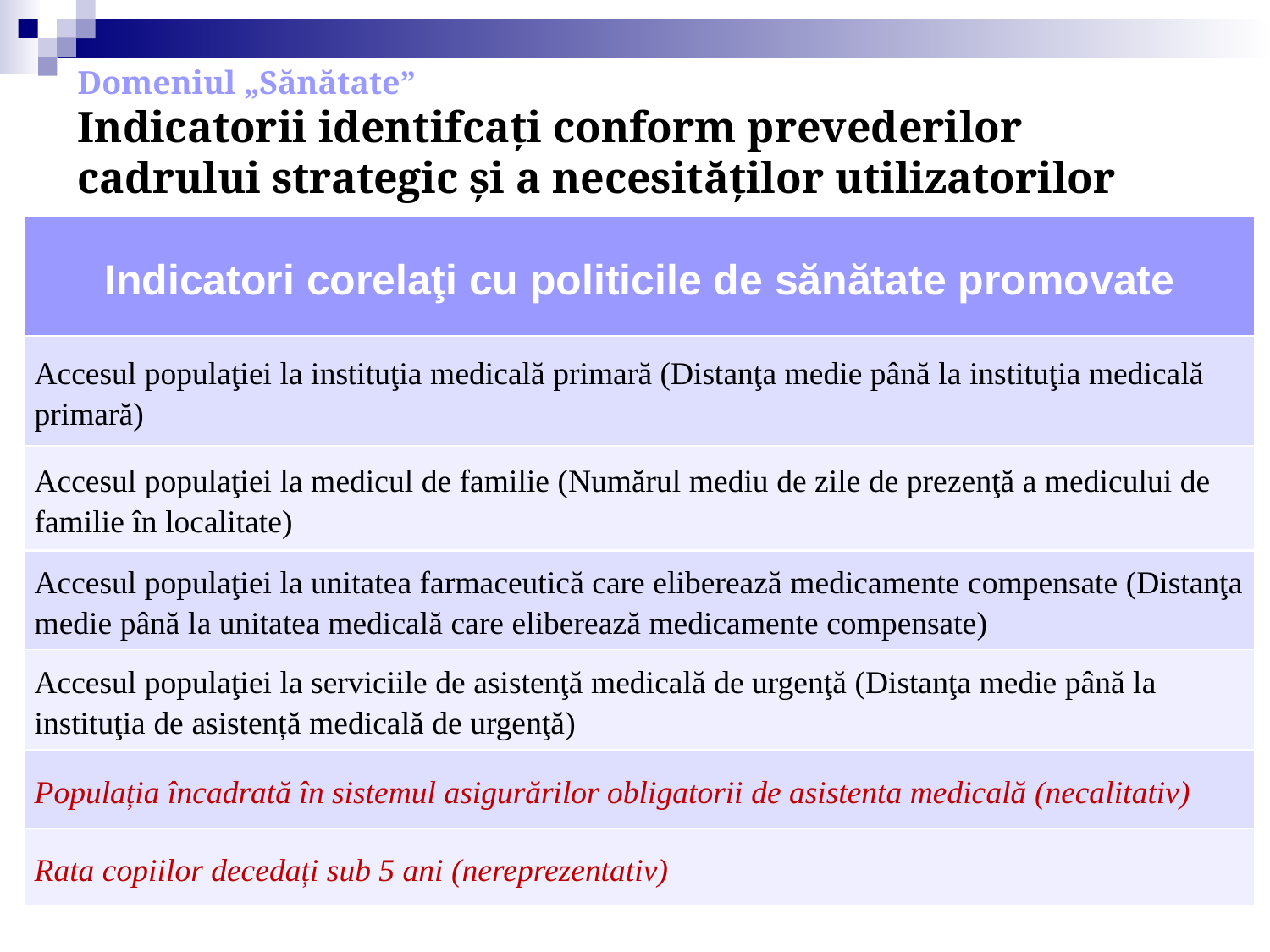

# Domeniul „Sănătate” Indicatorii identifcați conform prevederilor cadrului strategic şi a necesităţilor utilizatorilor
| Indicatori corelaţi cu politicile de sănătate promovate |
| --- |
| Accesul populaţiei la instituţia medicală primară (Distanţa medie până la instituţia medicală primară) |
| Accesul populaţiei la medicul de familie (Numărul mediu de zile de prezenţă a medicului de familie în localitate) |
| Accesul populaţiei la unitatea farmaceutică care eliberează medicamente compensate (Distanţa medie până la unitatea medicală care eliberează medicamente compensate) |
| Accesul populaţiei la serviciile de asistenţă medicală de urgenţă (Distanţa medie până la instituţia de asistență medicală de urgenţă) |
| Populația încadrată în sistemul asigurărilor obligatorii de asistenta medicală (necalitativ) |
| Rata copiilor decedați sub 5 ani (nereprezentativ) |